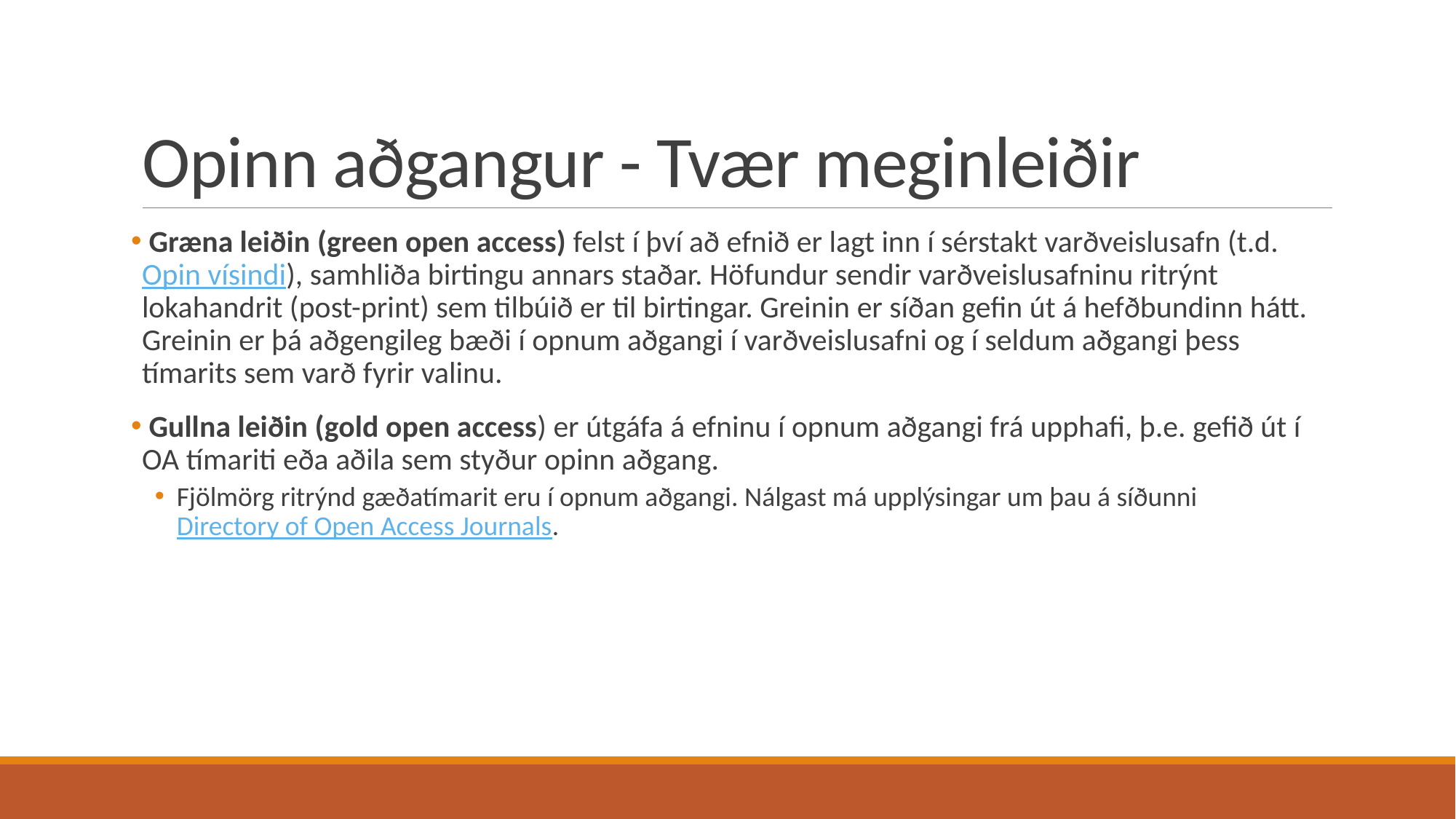

# Opinn aðgangur - Tvær meginleiðir
 Græna leiðin (green open access) felst í því að efnið er lagt inn í sérstakt varðveislusafn (t.d. Opin vísindi), samhliða birtingu annars staðar. Höfundur sendir varðveislusafninu ritrýnt lokahandrit (post-print) sem tilbúið er til birtingar. Greinin er síðan gefin út á hefðbundinn hátt. Greinin er þá aðgengileg bæði í opnum aðgangi í varðveislusafni og í seldum aðgangi þess tímarits sem varð fyrir valinu.
 Gullna leiðin (gold open access) er útgáfa á efninu í opnum aðgangi frá upphafi, þ.e. gefið út í  OA tímariti eða aðila sem styður opinn aðgang.
Fjölmörg ritrýnd gæðatímarit eru í opnum aðgangi. Nálgast má upplýsingar um þau á síðunni Directory of Open Access Journals.